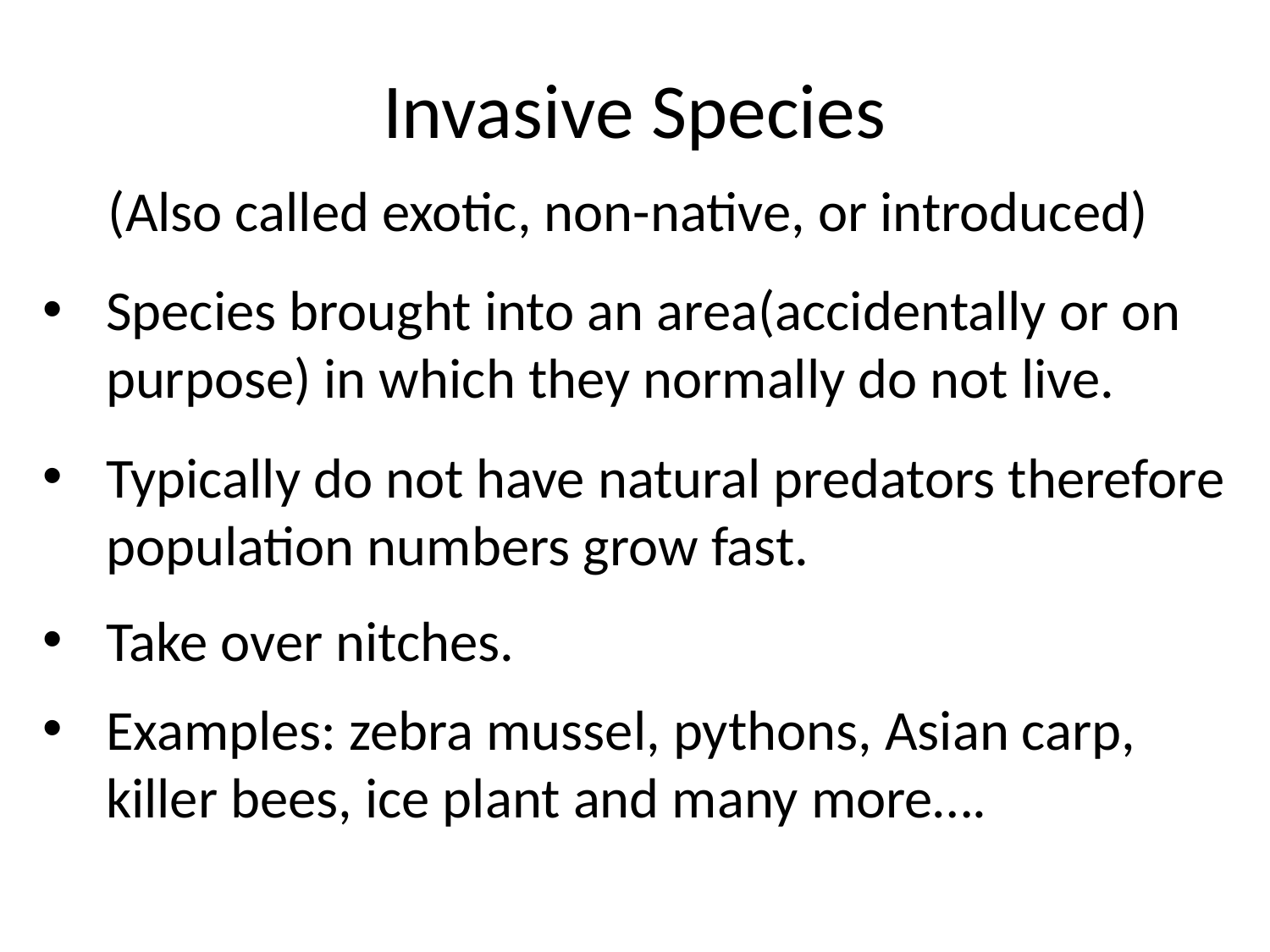

Invasive Species
(Also called exotic, non-native, or introduced)
Species brought into an area(accidentally or on purpose) in which they normally do not live.
Typically do not have natural predators therefore population numbers grow fast.
Take over nitches.
Examples: zebra mussel, pythons, Asian carp, killer bees, ice plant and many more….